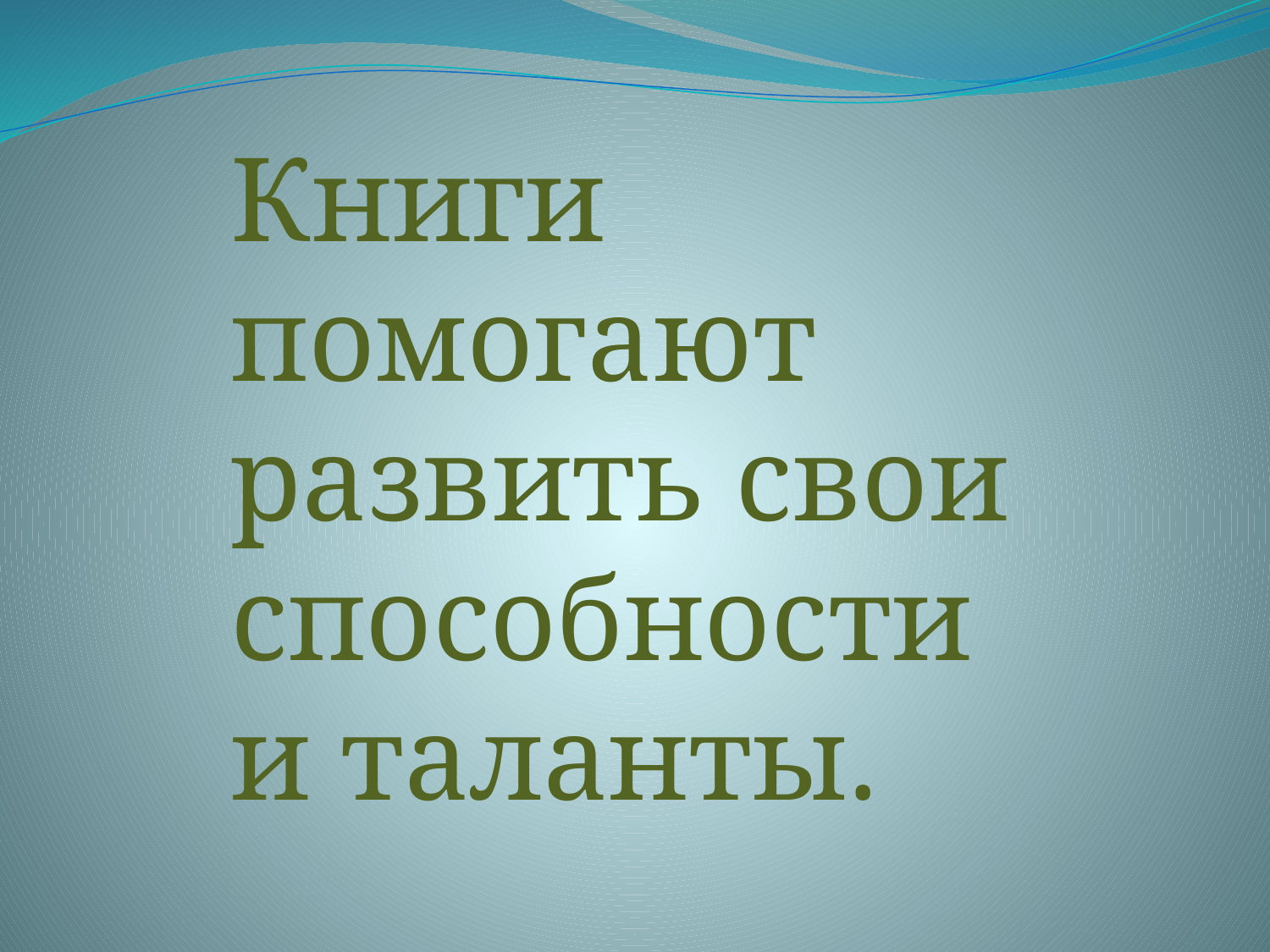

Книги помогают развить свои способности и таланты.